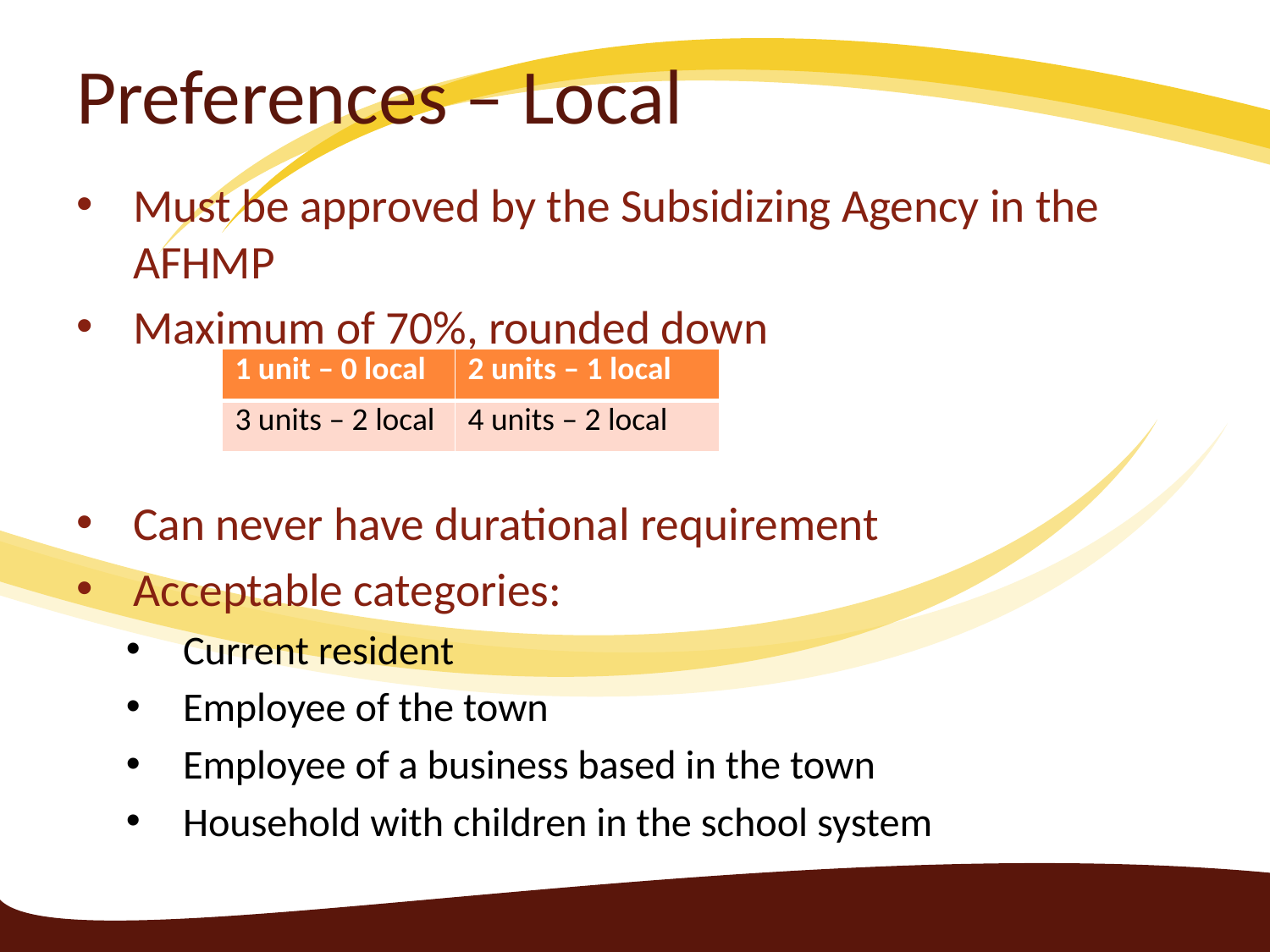

# Preferences – Local
Must be approved by the Subsidizing Agency in the AFHMP
Maximum of 70%, rounded down

Can never have durational requirement
Acceptable categories:
Current resident
Employee of the town
Employee of a business based in the town
Household with children in the school system

| 1 unit – 0 local | 2 units – 1 local |
| --- | --- |
| 3 units – 2 local | 4 units – 2 local |